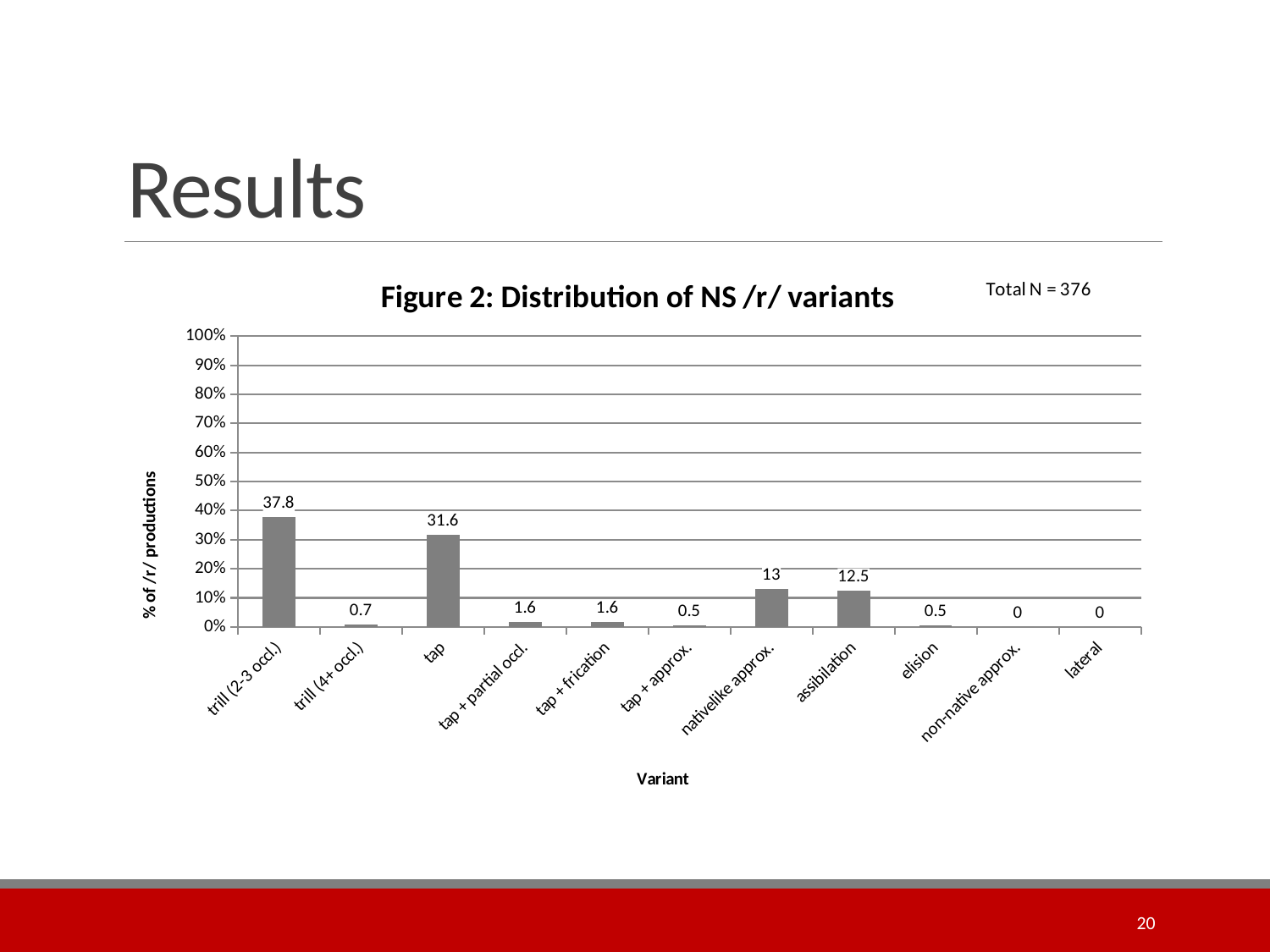

# Results

### Chart: Figure 2: Distribution of NS /r/ variants

| Category |  |
|---|---|
| trill (2-3 occl.) | 0.3776595744680851 |
| trill (4+ occl.) | 0.007978723404255319 |
| tap | 0.31648936170212766 |
| tap + partial occl. | 0.015957446808510637 |
| tap + frication | 0.015957446808510637 |
| tap + approx. | 0.005319148936170213 |
| nativelike approx. | 0.13031914893617022 |
| assibilation | 0.125 |
| elision | 0.005319148936170213 |
| non-native approx. | 0.0 |
| lateral | 0.0 |
20